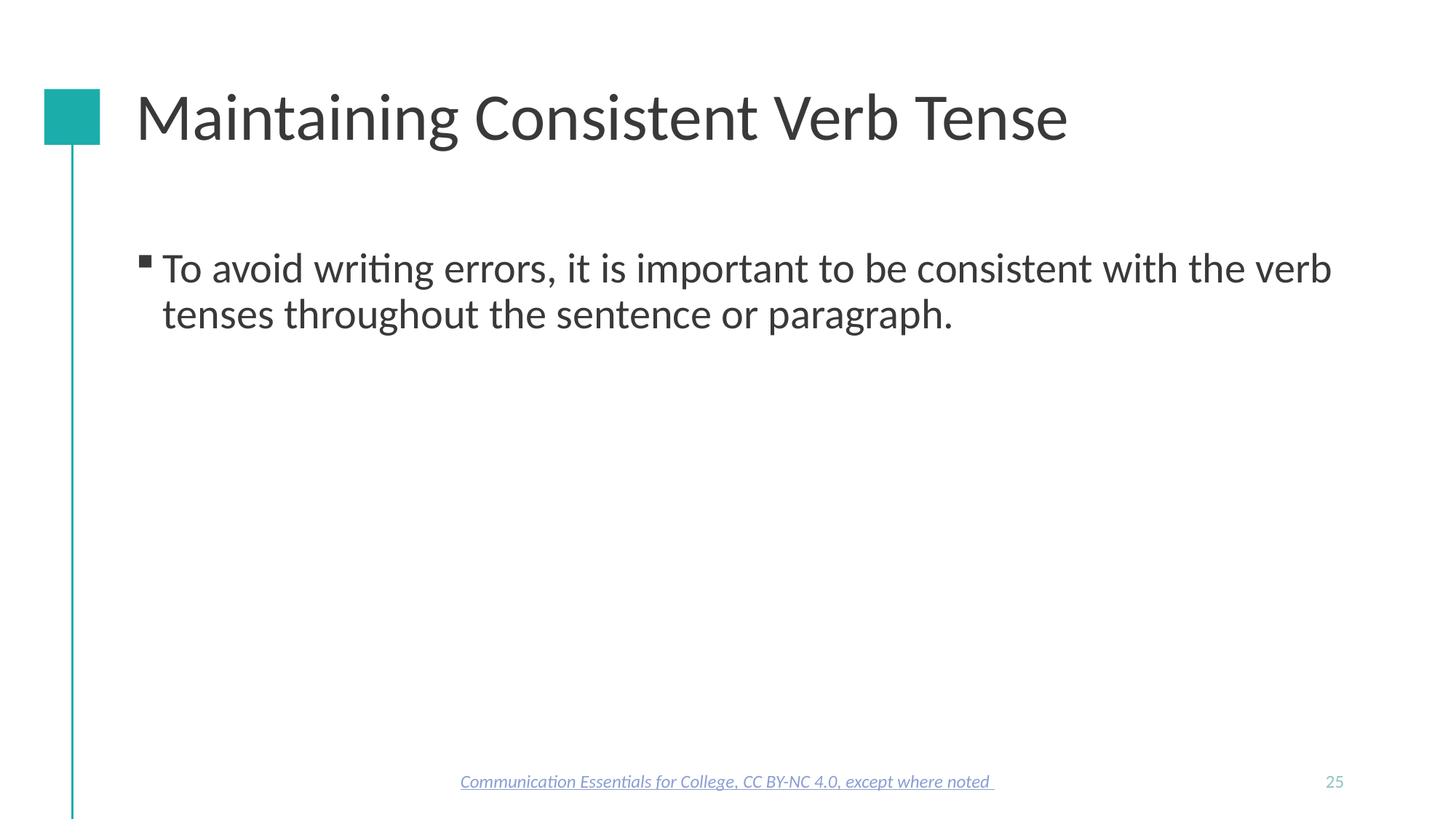

# Maintaining Consistent Verb Tense
To avoid writing errors, it is important to be consistent with the verb tenses throughout the sentence or paragraph.
Communication Essentials for College, CC BY-NC 4.0, except where noted
25